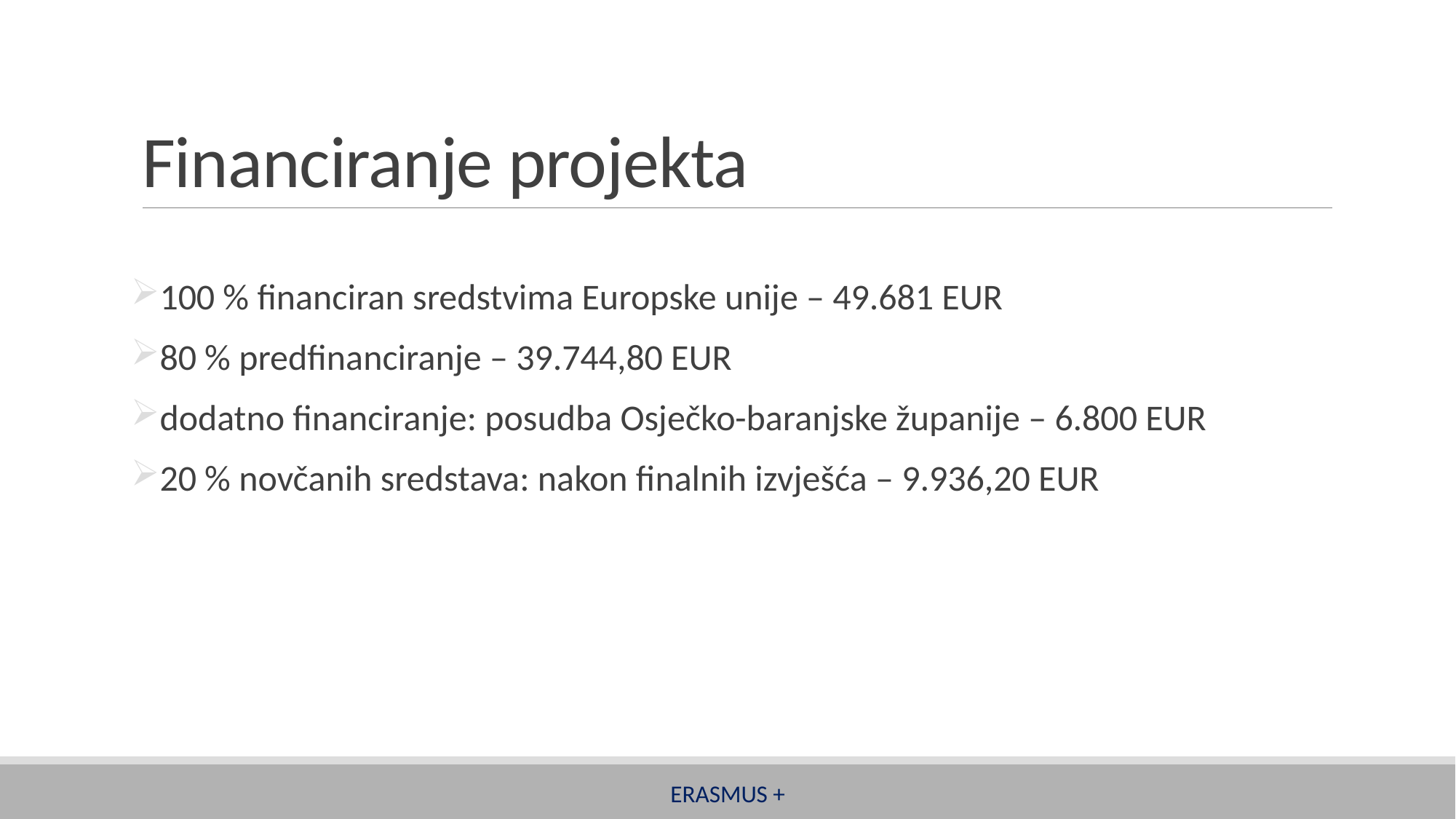

# Financiranje projekta
100 % financiran sredstvima Europske unije – 49.681 EUR
80 % predfinanciranje – 39.744,80 EUR
dodatno financiranje: posudba Osječko-baranjske županije – 6.800 EUR
20 % novčanih sredstava: nakon finalnih izvješća – 9.936,20 EUR
Erasmus +